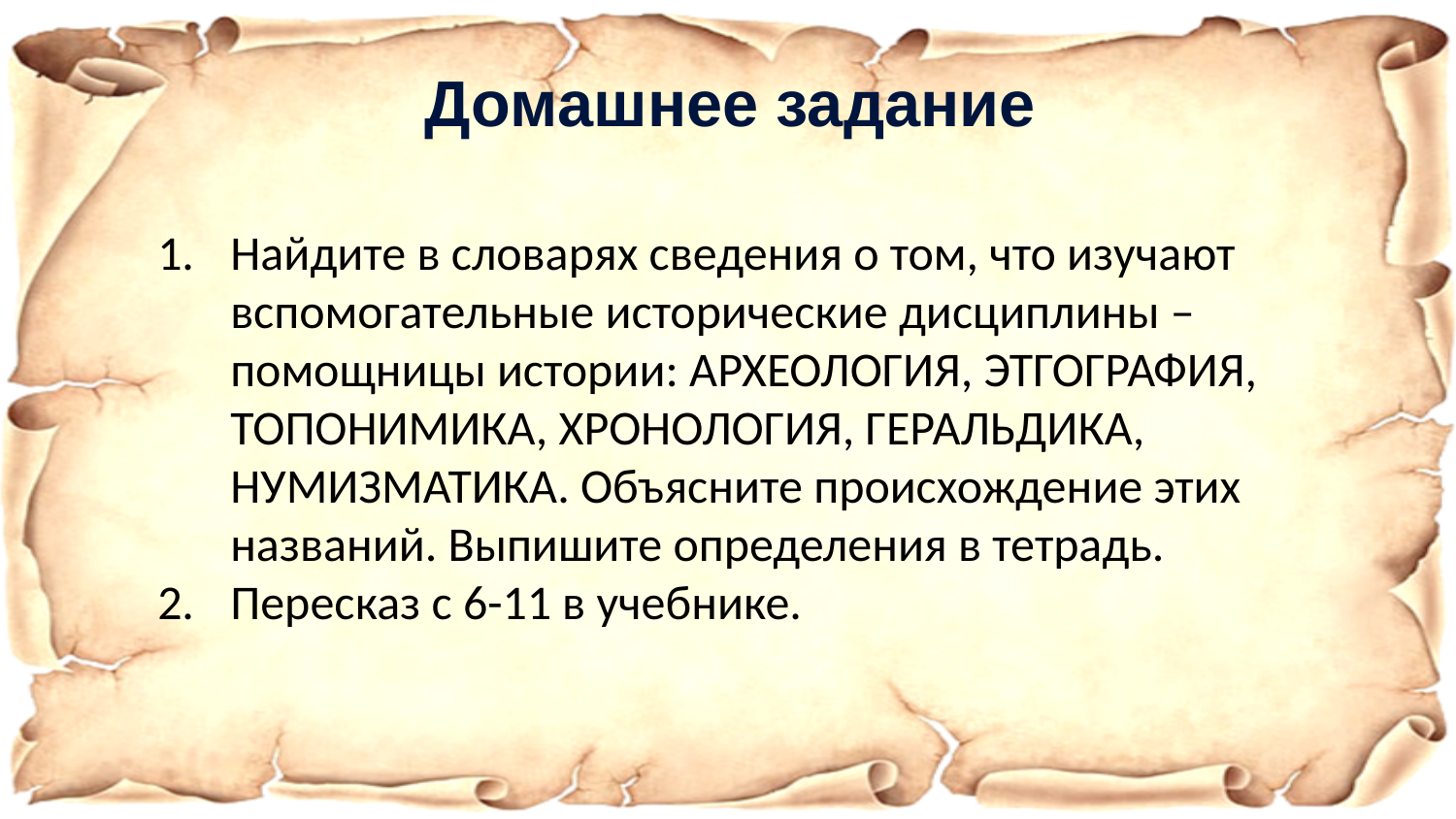

Домашнее задание
Найдите в словарях сведения о том, что изучают вспомогательные исторические дисциплины – помощницы истории: АРХЕОЛОГИЯ, ЭТГОГРАФИЯ, ТОПОНИМИКА, ХРОНОЛОГИЯ, ГЕРАЛЬДИКА, НУМИЗМАТИКА. Объясните происхождение этих названий. Выпишите определения в тетрадь.
Пересказ с 6-11 в учебнике.